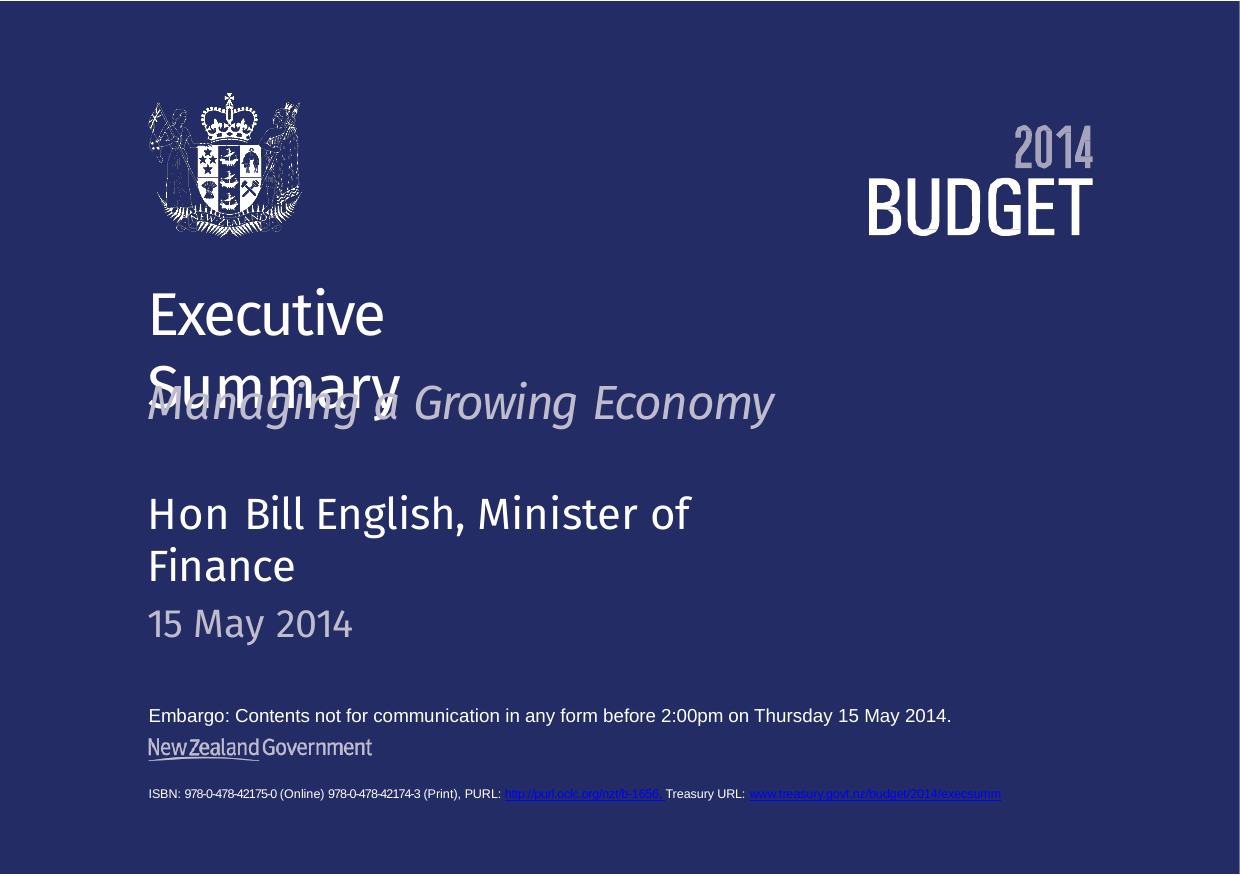

# Executive Summary
Managing a Growing Economy

Hon Bill English, Minister of Finance
15 May 2014
Embargo: Contents not for communication in any form before 2:00pm on Thursday 15 May 2014.

ISBN: 978-­0-­478-­42175-­0 (Online) 978-­0-­478-­42174-­3 (Print), PURL: http://purl.oclc.org/nzt/b-­1656, Treasury URL: www.treasury.govt.nz/budget/2014/execsumm